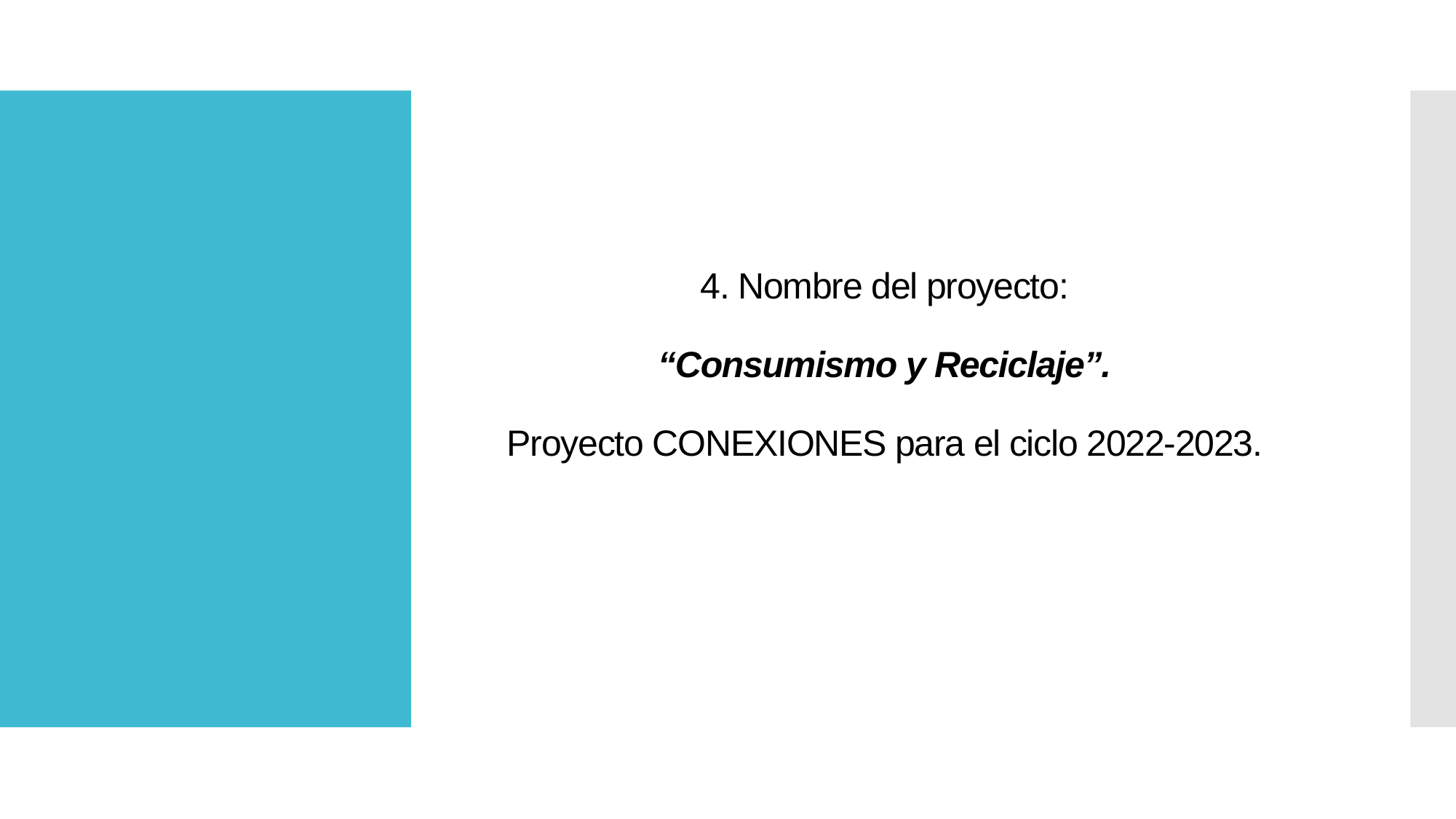

# 4. Nombre del proyecto: “Consumismo y Reciclaje”. Proyecto CONEXIONES para el ciclo 2022-2023.